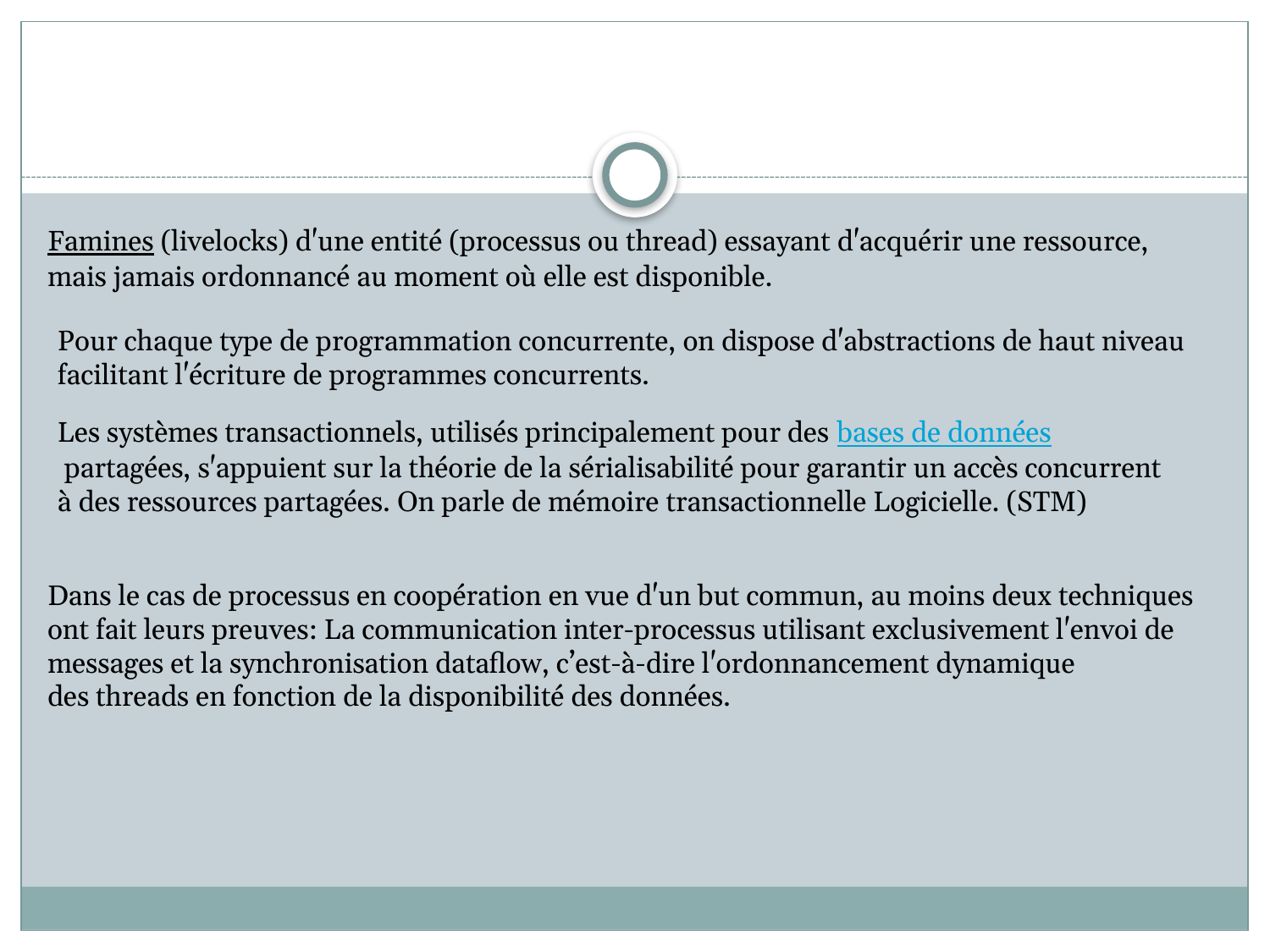

Famines (livelocks) d'une entité (processus ou thread) essayant d'acquérir une ressource, mais jamais ordonnancé au moment où elle est disponible.
Pour chaque type de programmation concurrente, on dispose d'abstractions de haut niveau facilitant l'écriture de programmes concurrents.
Les systèmes transactionnels, utilisés principalement pour des bases de données partagées, s'appuient sur la théorie de la sérialisabilité pour garantir un accès concurrent à des ressources partagées. On parle de mémoire transactionnelle Logicielle. (STM)
Dans le cas de processus en coopération en vue d'un but commun, au moins deux techniques ont fait leurs preuves: La communication inter-processus utilisant exclusivement l'envoi de messages et la synchronisation dataflow, c’est-à-dire l'ordonnancement dynamique des threads en fonction de la disponibilité des données.